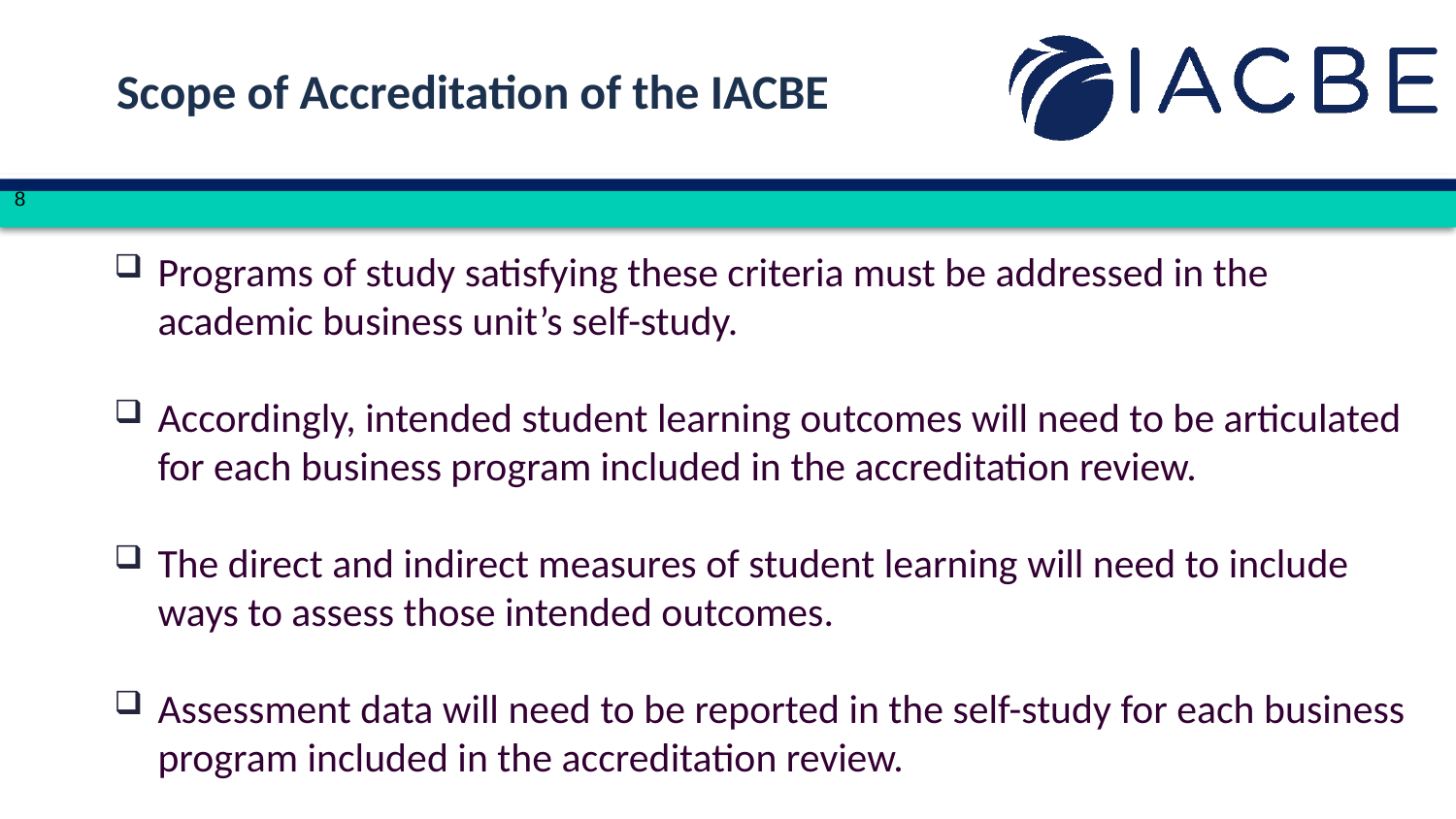

Scope of Accreditation of the IACBE
8

Programs of study satisfying these criteria must be addressed in the academic business unit’s self-study.
Accordingly, intended student learning outcomes will need to be articulated for each business program included in the accreditation review.
The direct and indirect measures of student learning will need to include ways to assess those intended outcomes.
Assessment data will need to be reported in the self-study for each business program included in the accreditation review.